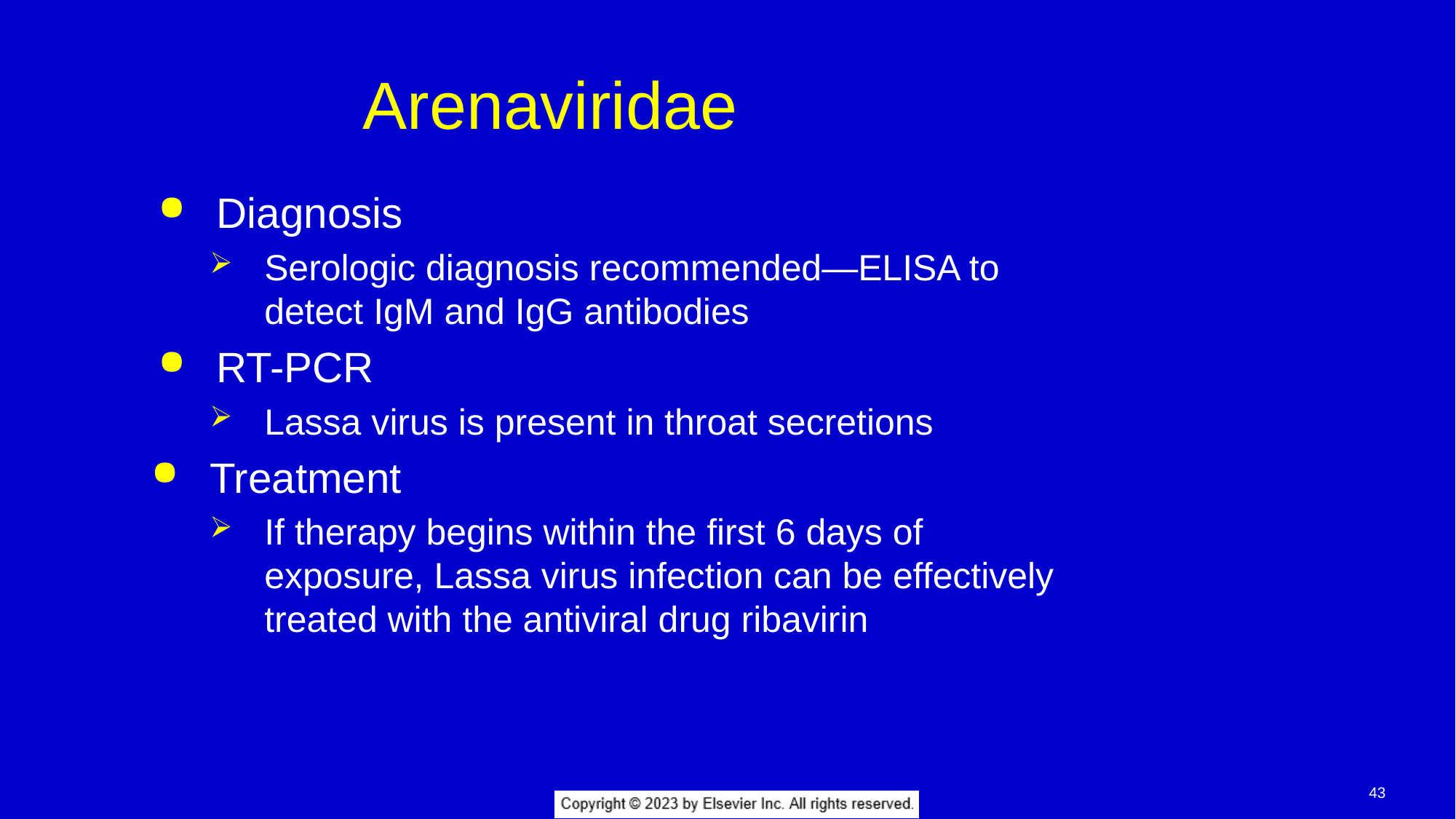

# Arenaviridae
Diagnosis
Serologic diagnosis recommended—ELISA to detect IgM and IgG antibodies
RT-PCR
Lassa virus is present in throat secretions
Treatment
If therapy begins within the first 6 days of exposure, Lassa virus infection can be effectively treated with the antiviral drug ribavirin